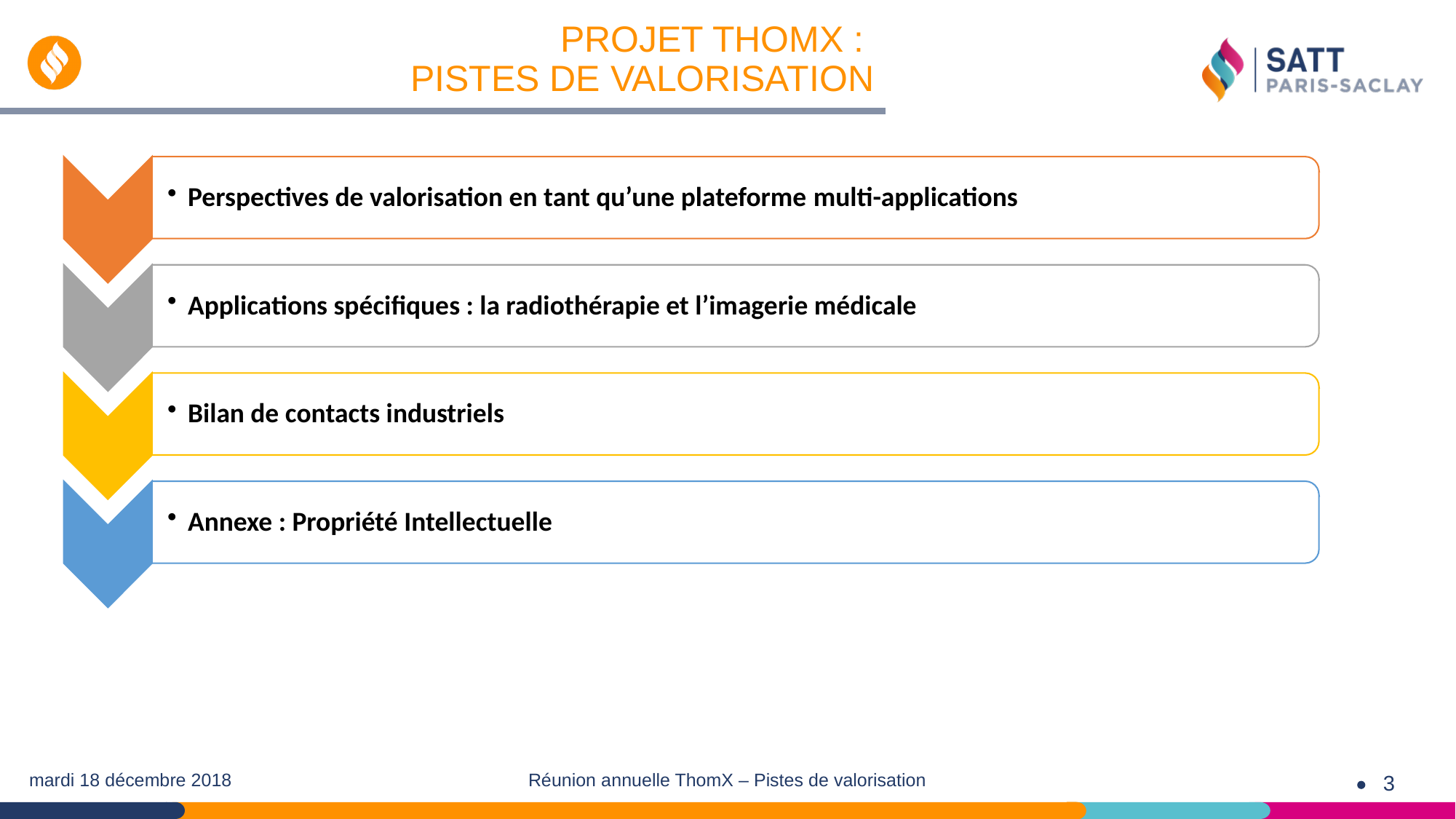

# Projet Thomx : pistes De valorisation

Perspectives de valorisation en tant qu’une plateforme multi-applications

Applications spécifiques : la radiothérapie et l’imagerie médicale

Bilan de contacts industriels

Annexe : Propriété Intellectuelle

mardi 18 décembre 2018
Réunion annuelle ThomX – Pistes de valorisation
3